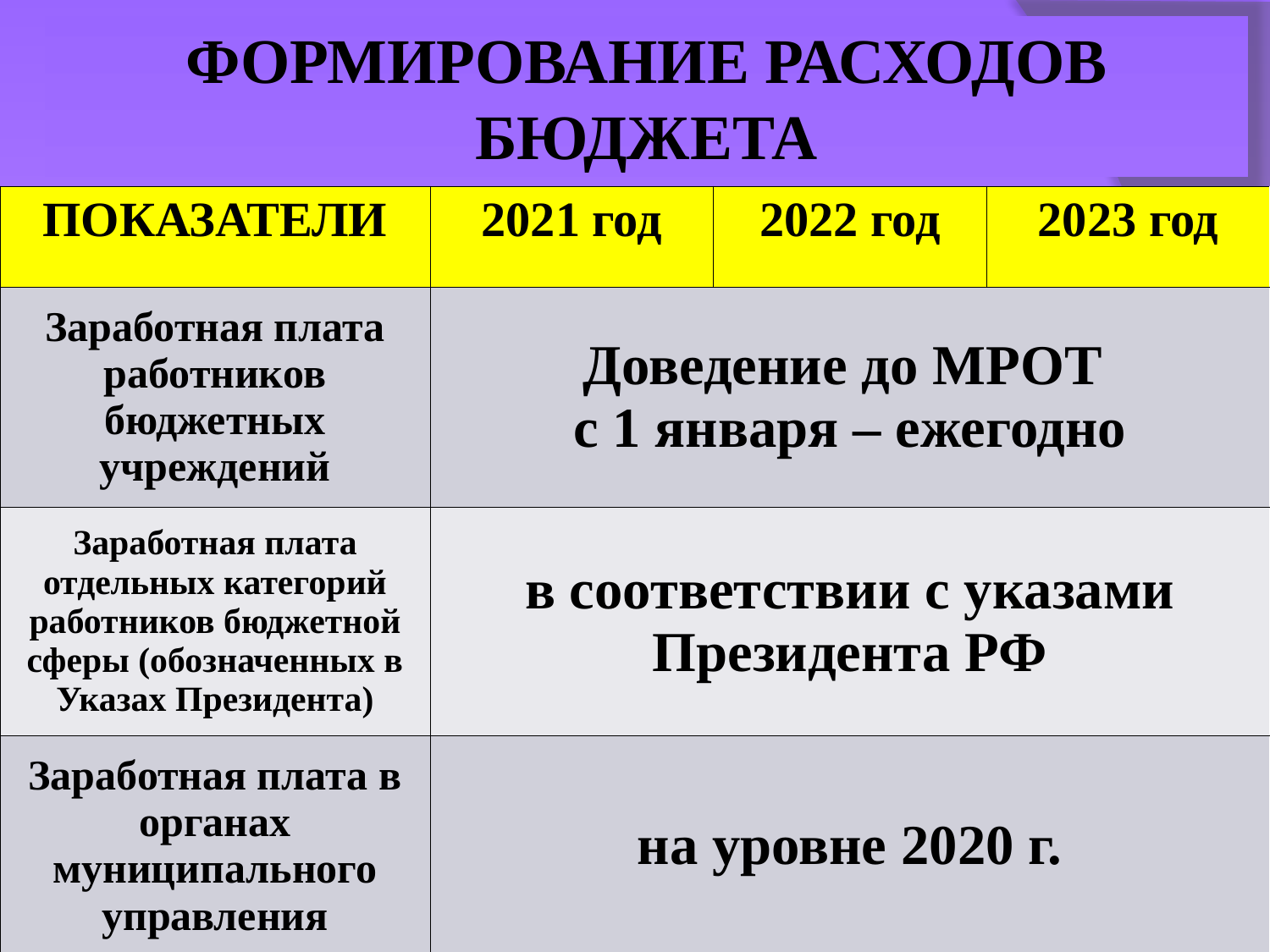

# ФОРМИРОВАНИЕ РАСХОДОВ БЮДЖЕТА
| ПОКАЗАТЕЛИ | 2021 год | 2022 год | 2023 год |
| --- | --- | --- | --- |
| Заработная плата работников бюджетных учреждений | Доведение до МРОТ с 1 января – ежегодно |  |  |
| Заработная плата отдельных категорий работников бюджетной сферы (обозначенных в Указах Президента) | в соответствии с указами Президента РФ |  |  |
| Заработная плата в органах муниципального управления | на уровне 2020 г. |  |  |